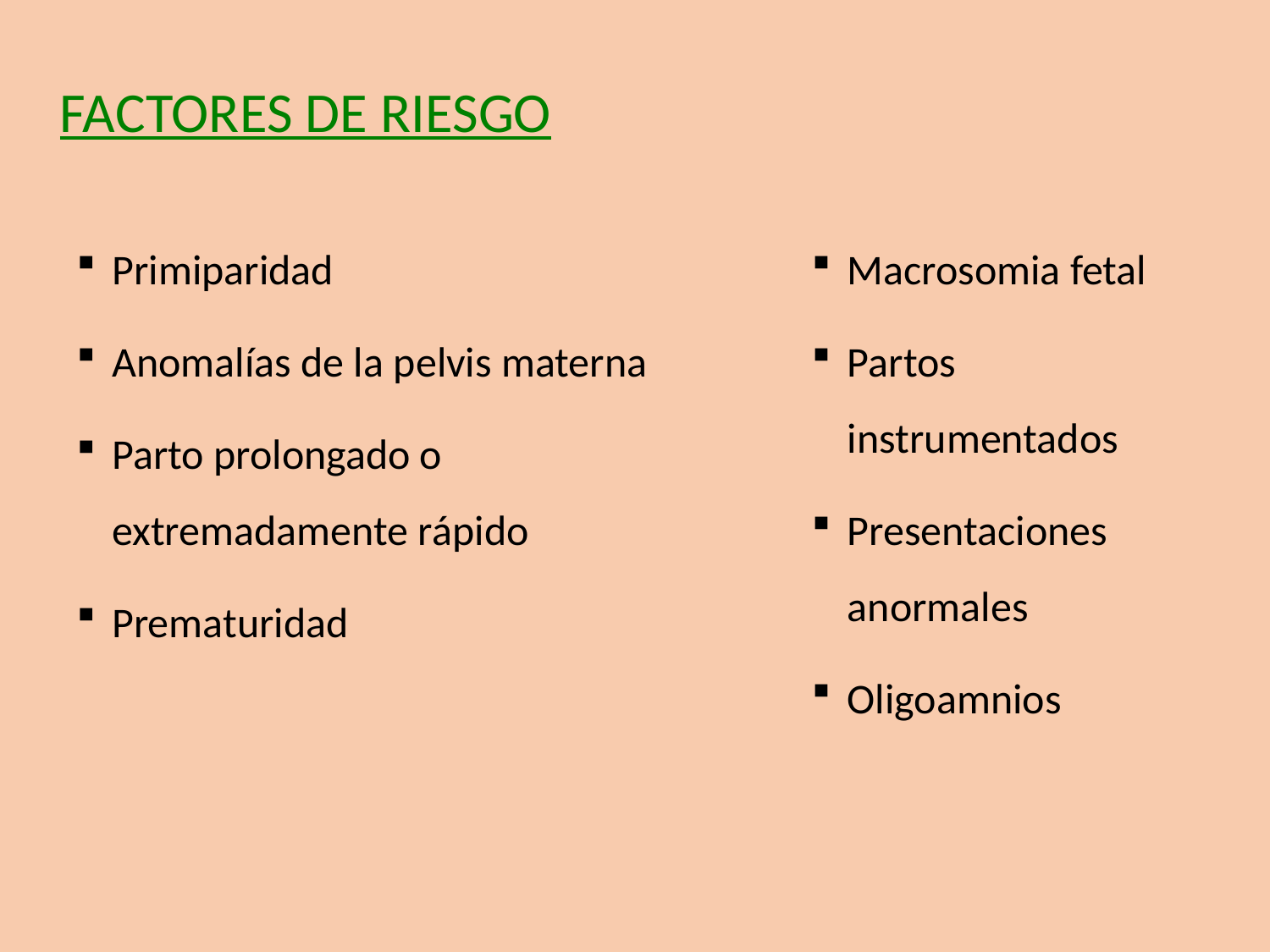

FACTORES DE RIESGO
Primiparidad
Anomalías de la pelvis materna
Parto prolongado o extremadamente rápido
Prematuridad
Macrosomia fetal
Partos instrumentados
Presentaciones anormales
Oligoamnios